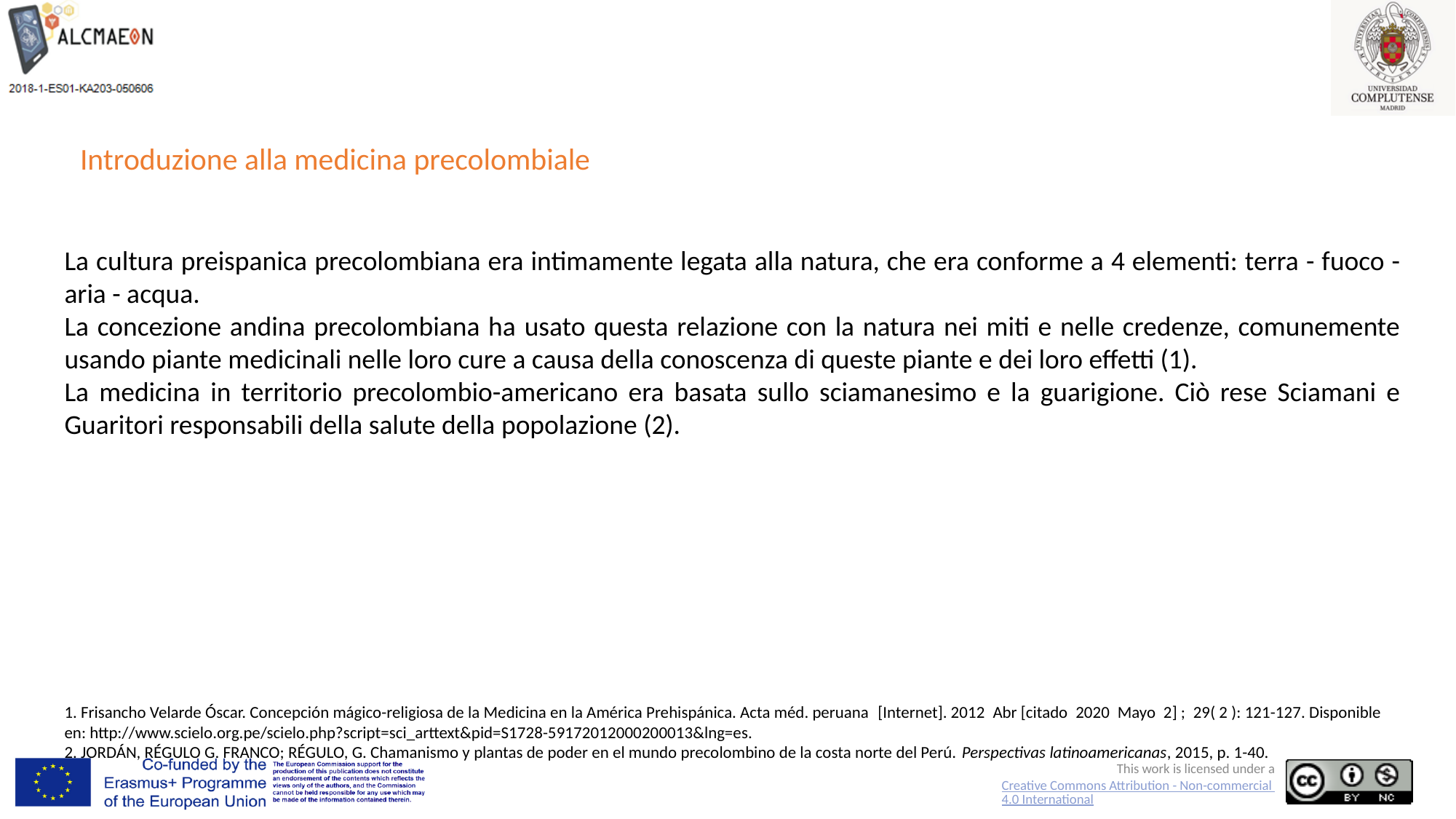

# Introduzione alla medicina precolombiale

La cultura preispanica precolombiana era intimamente legata alla natura, che era conforme a 4 elementi: terra - fuoco - aria - acqua.
La concezione andina precolombiana ha usato questa relazione con la natura nei miti e nelle credenze, comunemente usando piante medicinali nelle loro cure a causa della conoscenza di queste piante e dei loro effetti (1).
La medicina in territorio precolombio-americano era basata sullo sciamanesimo e la guarigione. Ciò rese Sciamani e Guaritori responsabili della salute della popolazione (2).

1. Frisancho Velarde Óscar. Concepción mágico-religiosa de la Medicina en la América Prehispánica. Acta méd. peruana  [Internet]. 2012  Abr [citado  2020  Mayo  2] ;  29( 2 ): 121-127. Disponible en: http://www.scielo.org.pe/scielo.php?script=sci_arttext&pid=S1728-59172012000200013&lng=es.
2. JORDÁN, RÉGULO G. FRANCO; RÉGULO, G. Chamanismo y plantas de poder en el mundo precolombino de la costa norte del Perú. Perspectivas latinoamericanas, 2015, p. 1-40.